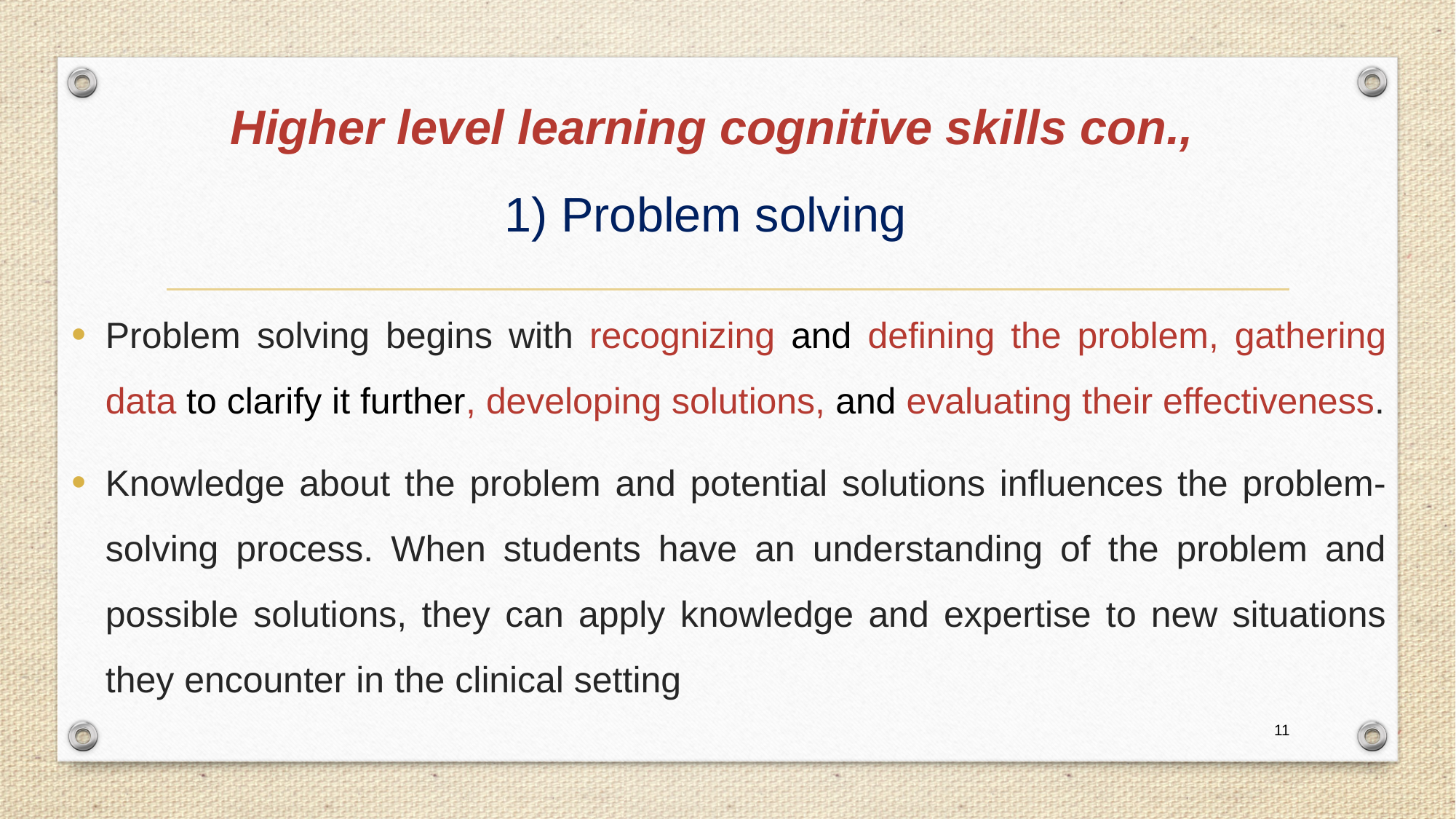

# Higher level learning cognitive skills con., 1) Problem solving
Problem solving begins with recognizing and defining the problem, gathering data to clarify it further, developing solutions, and evaluating their effectiveness.
Knowledge about the problem and potential solutions influences the problem-solving process. When students have an understanding of the problem and possible solutions, they can apply knowledge and expertise to new situations they encounter in the clinical setting

11